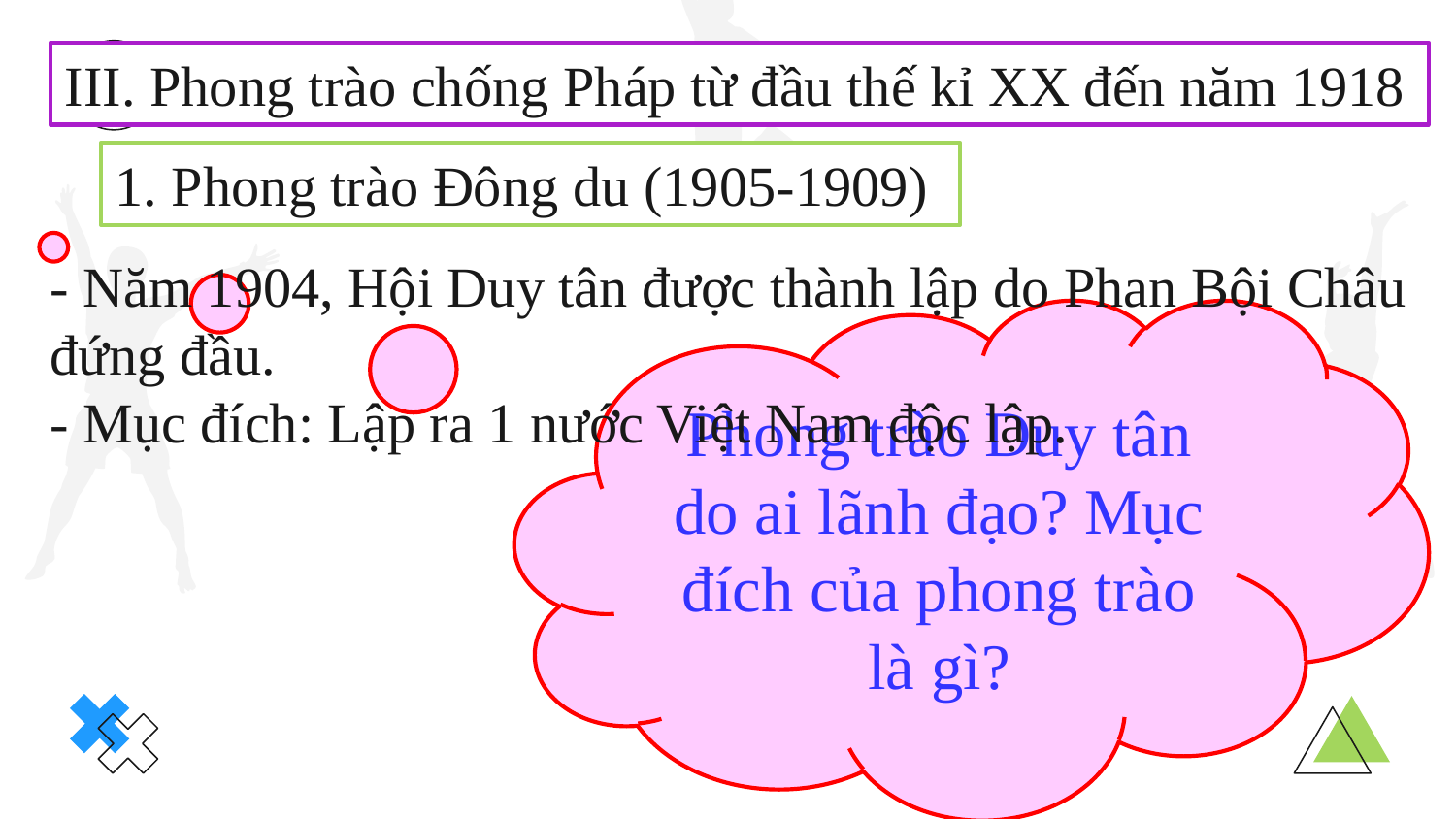

III. Phong trào chống Pháp từ đầu thế kỉ XX đến năm 1918
1. Phong trào Đông du (1905-1909)
- Năm 1904, Hội Duy tân được thành lập do Phan Bội Châu đứng đầu.
- Mục đích: Lập ra 1 nước Việt Nam độc lập.

Phong trào Duy tân do ai lãnh đạo? Mục đích của phong trào là gì?